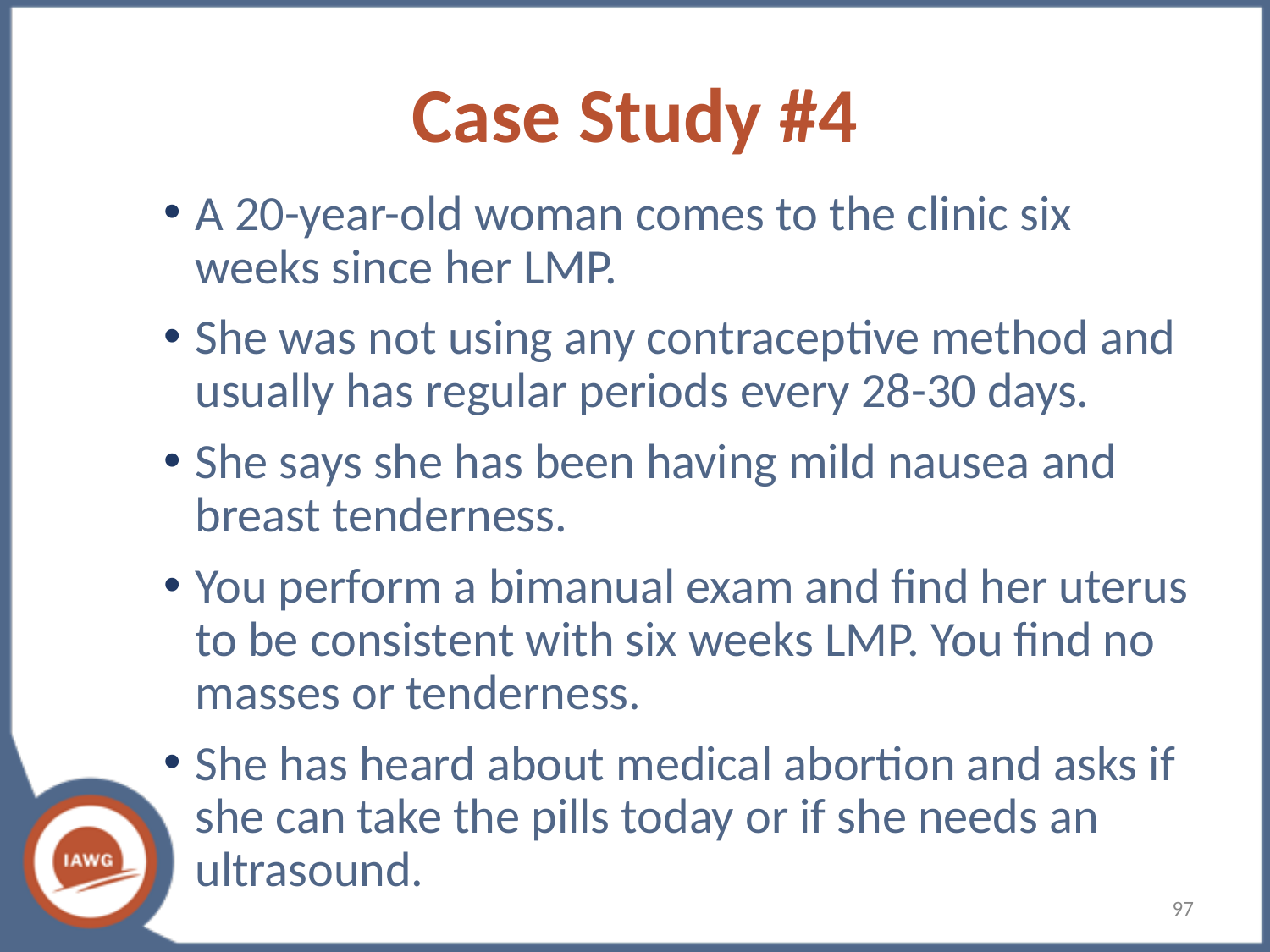

# Case Study #4
A 20-year-old woman comes to the clinic six weeks since her LMP.
She was not using any contraceptive method and usually has regular periods every 28-30 days.
She says she has been having mild nausea and breast tenderness.
You perform a bimanual exam and find her uterus to be consistent with six weeks LMP. You find no masses or tenderness.
She has heard about medical abortion and asks if she can take the pills today or if she needs an ultrasound.
97